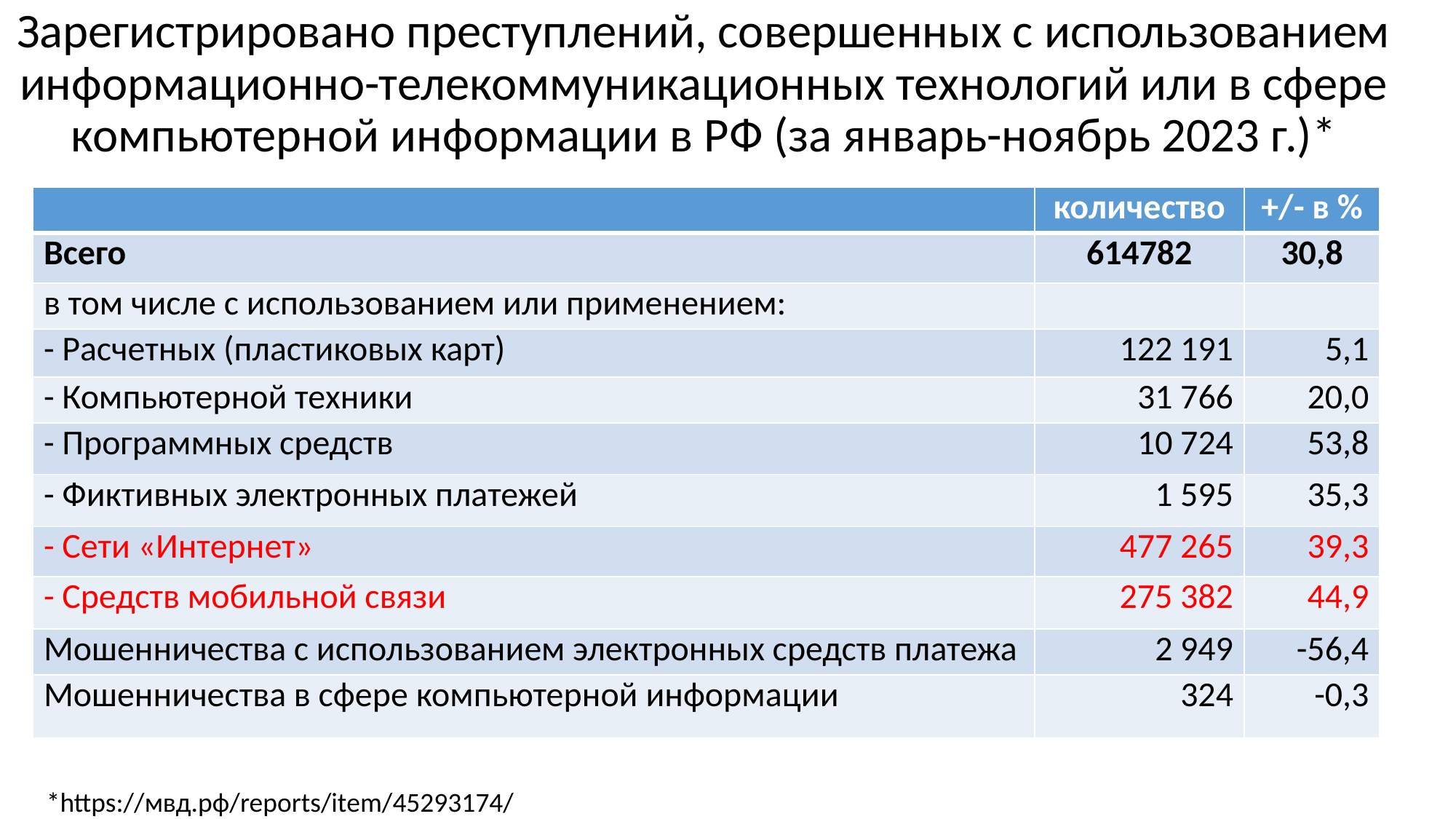

Зарегистрировано преступлений, совершенных с использованием информационно-телекоммуникационных технологий или в сфере компьютерной информации в РФ (за январь-ноябрь 2023 г.)*
|  | количество | +/- в % |
| --- | --- | --- |
| Всего | 614782 | 30,8 |
| в том числе с использованием или применением: |  |  |
| - Расчетных (пластиковых карт) | 122 191 | 5,1 |
| - Компьютерной техники | 31 766 | 20,0 |
| - Программных средств | 10 724 | 53,8 |
| - Фиктивных электронных платежей | 1 595 | 35,3 |
| - Сети «Интернет» | 477 265 | 39,3 |
| - Средств мобильной связи | 275 382 | 44,9 |
| Мошенничества с использованием электронных средств платежа | 2 949 | -56,4 |
| Мошенничества в сфере компьютерной информации | 324 | -0,3 |
*https://мвд.рф/reports/item/45293174/